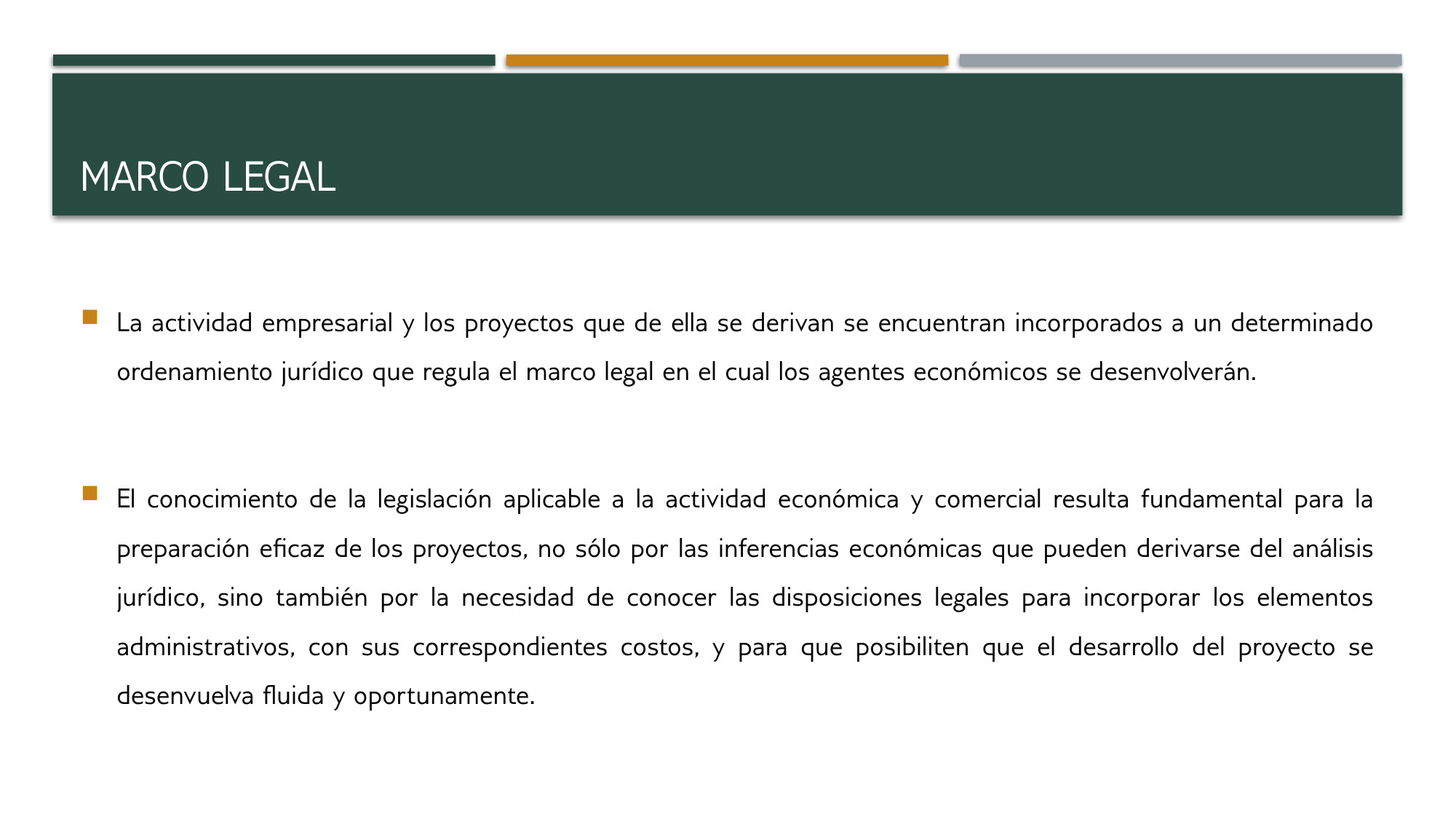

# Marco legal
La actividad empresarial y los proyectos que de ella se derivan se encuentran incorporados a un determinado ordenamiento jurídico que regula el marco legal en el cual los agentes económicos se desenvolverán.

El conocimiento de la legislación aplicable a la actividad económica y comercial resulta fundamental para la preparación eficaz de los proyectos, no sólo por las inferencias económicas que pueden derivarse del análisis jurídico, sino también por la necesidad de conocer las disposiciones legales para incorporar los elementos administrativos, con sus correspondientes costos, y para que posibiliten que el desarrollo del proyecto se desenvuelva fluida y oportunamente.